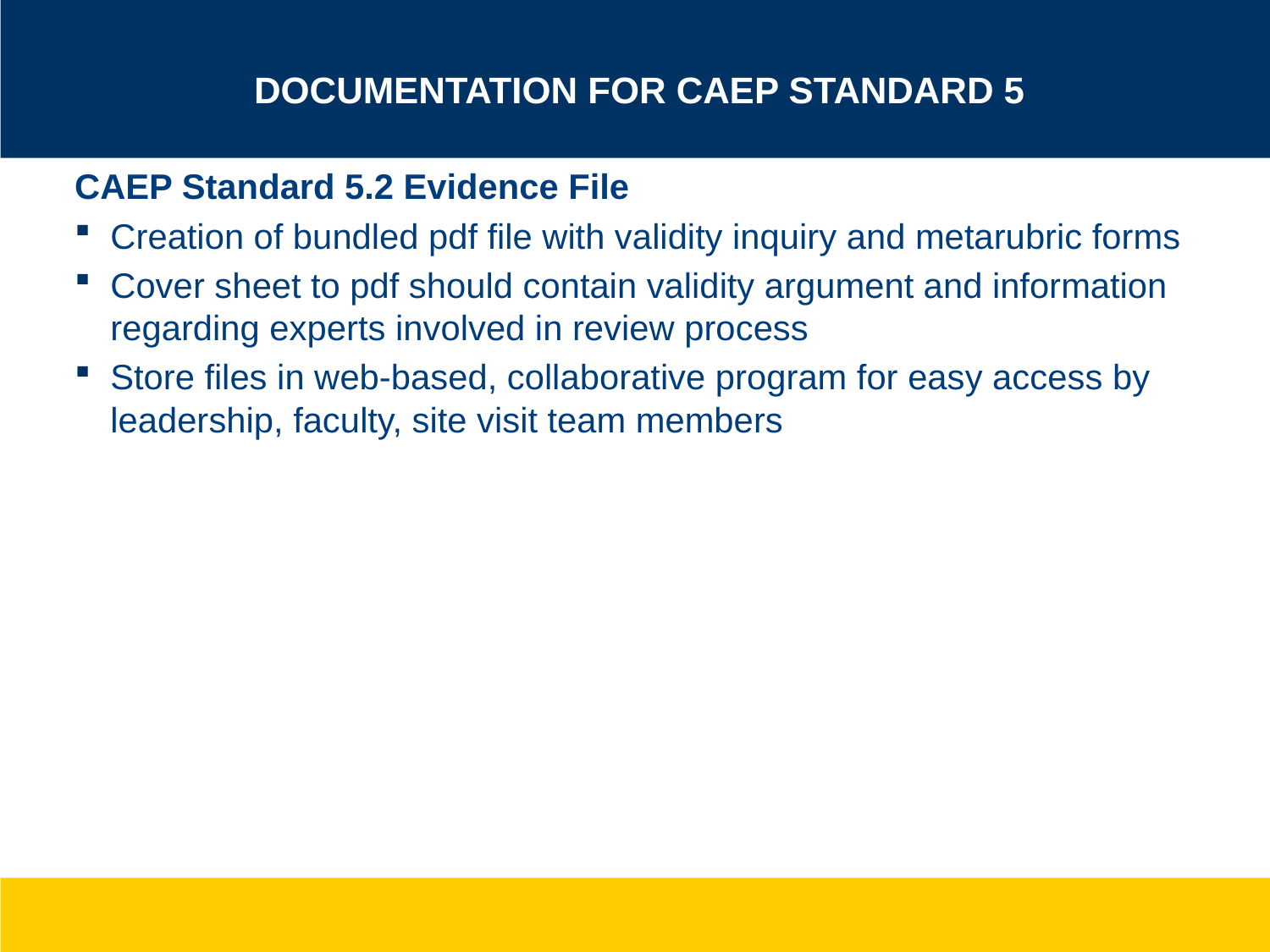

# Documentation for CAEP Standard 5
CAEP Standard 5.2 Evidence File
Creation of bundled pdf file with validity inquiry and metarubric forms
Cover sheet to pdf should contain validity argument and information regarding experts involved in review process
Store files in web-based, collaborative program for easy access by leadership, faculty, site visit team members